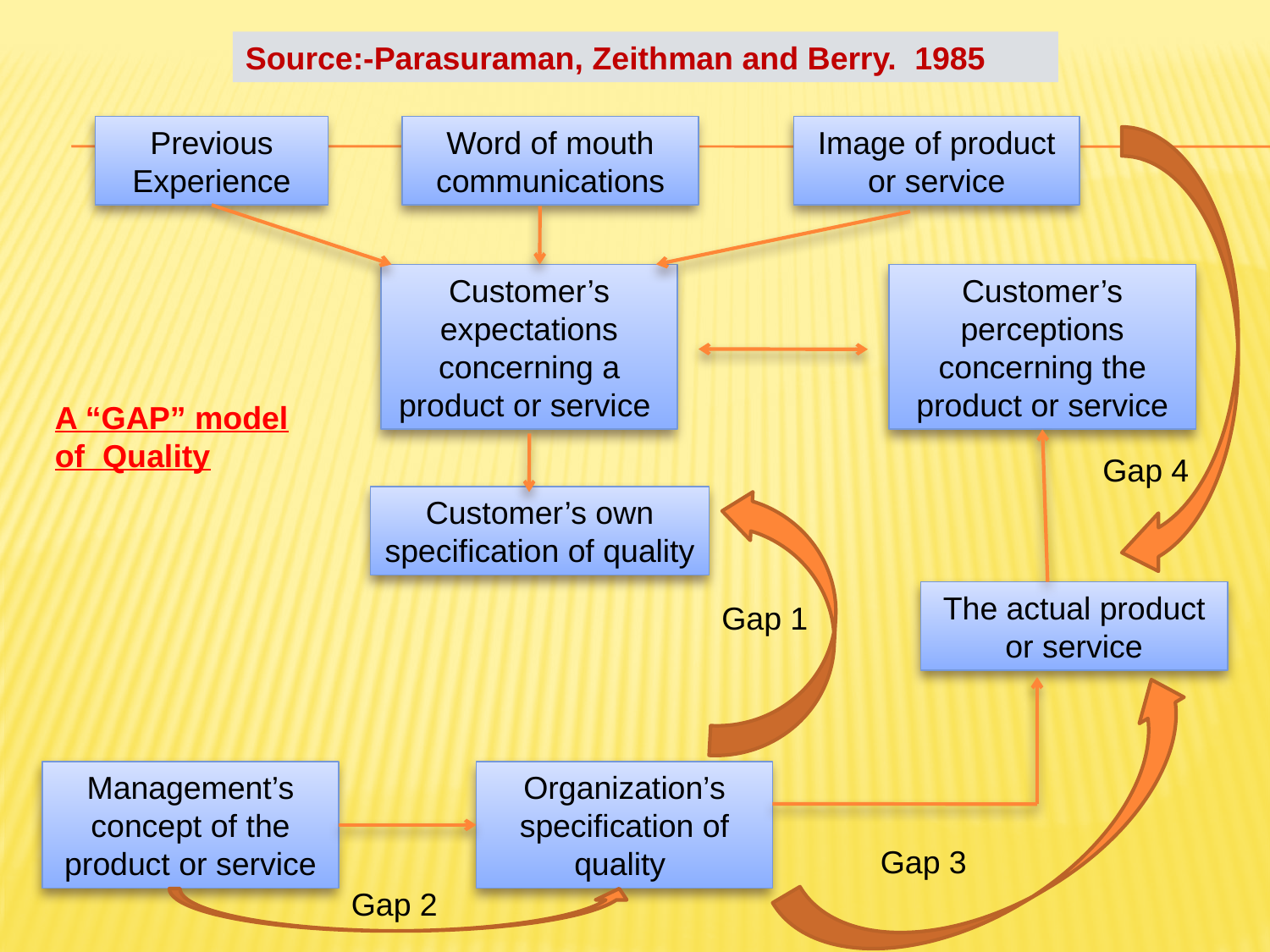

Source:-Parasuraman, Zeithman and Berry.  1985

Previous Experience
Word of mouth communications
Image of product or service

Customer’s expectations concerning a product or service
Customer’s perceptions concerning the product or service
A “GAP” model of  Quality
Gap 4
Customer’s own specification of quality

The actual product or service
Gap 1
Management’s concept of the product or service
Organization’s specification of quality

Gap 3
Gap 2